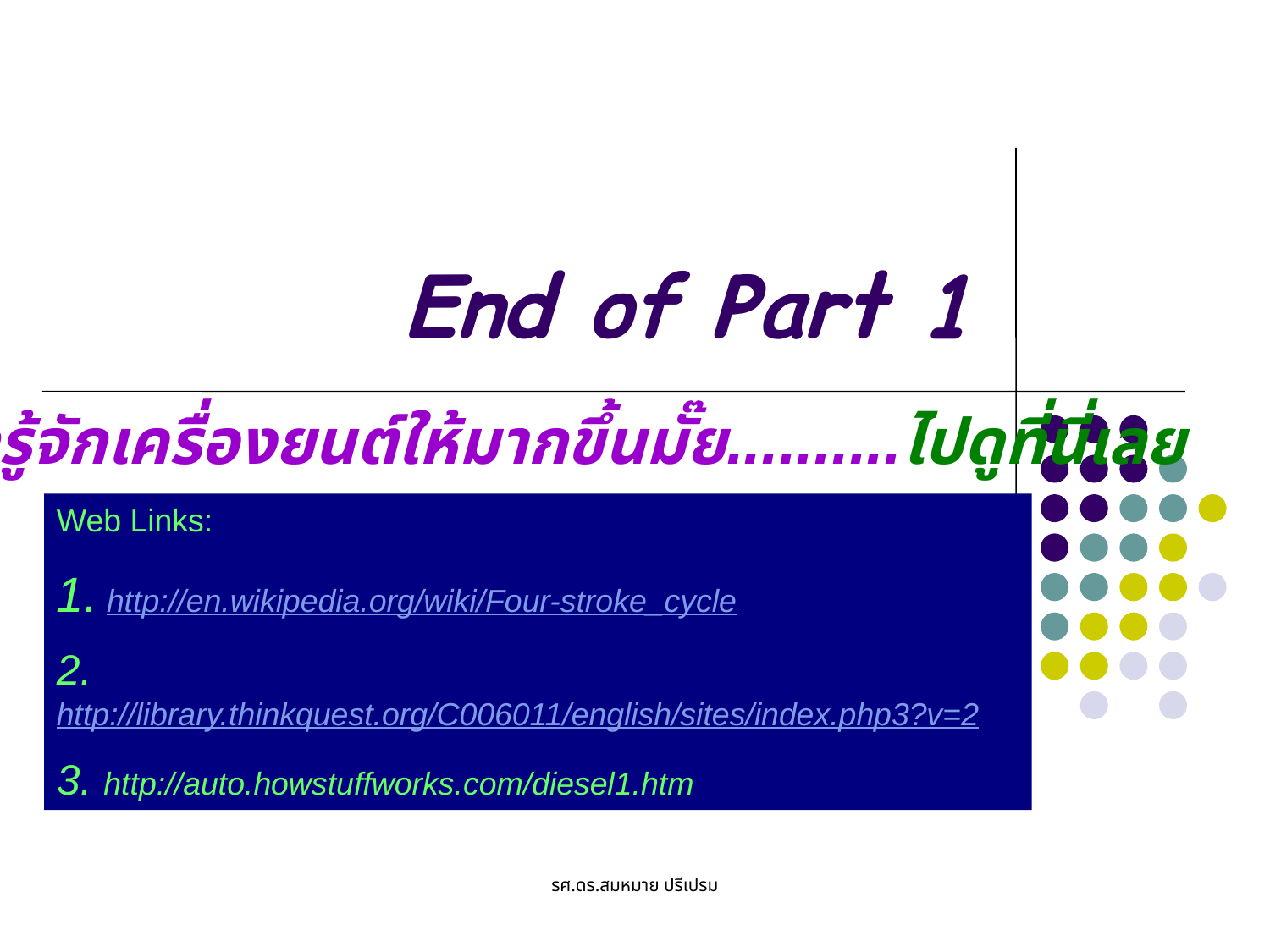

# End of Part 1
อยากรู้จักเครื่องยนต์ให้มากขึ้นมั๊ย..........ไปดูที่นี่เลย
Web Links:
1. http://en.wikipedia.org/wiki/Four-stroke_cycle
2. http://library.thinkquest.org/C006011/english/sites/index.php3?v=2
3. http://auto.howstuffworks.com/diesel1.htm
รศ.ดร.สมหมาย ปรีเปรม